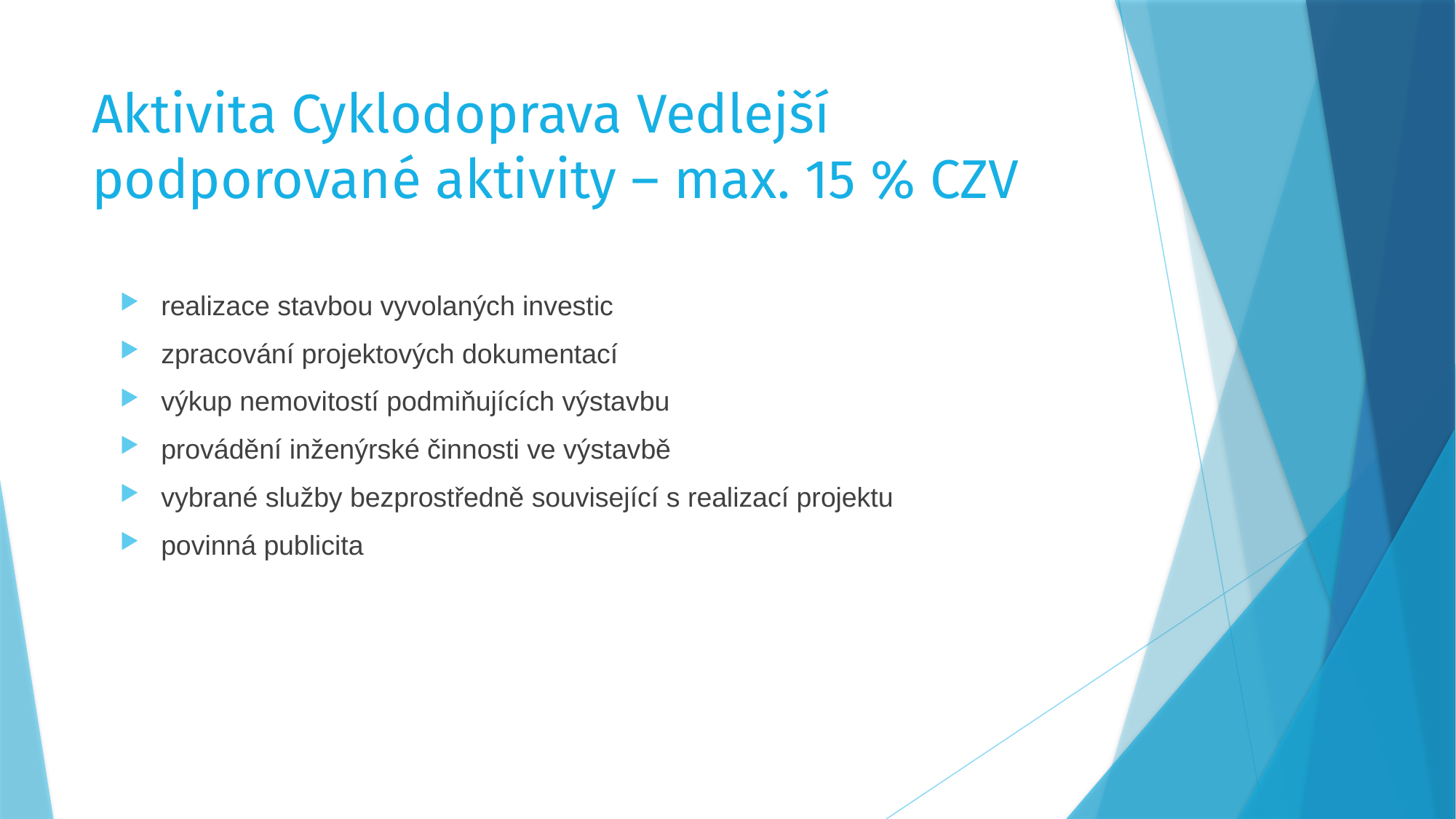

# Aktivita Cyklodoprava Vedlejší podporované aktivity – max. 15 % CZV
realizace stavbou vyvolaných investic
zpracování projektových dokumentací
výkup nemovitostí podmiňujících výstavbu
provádění inženýrské činnosti ve výstavbě
vybrané služby bezprostředně související s realizací projektu
povinná publicita